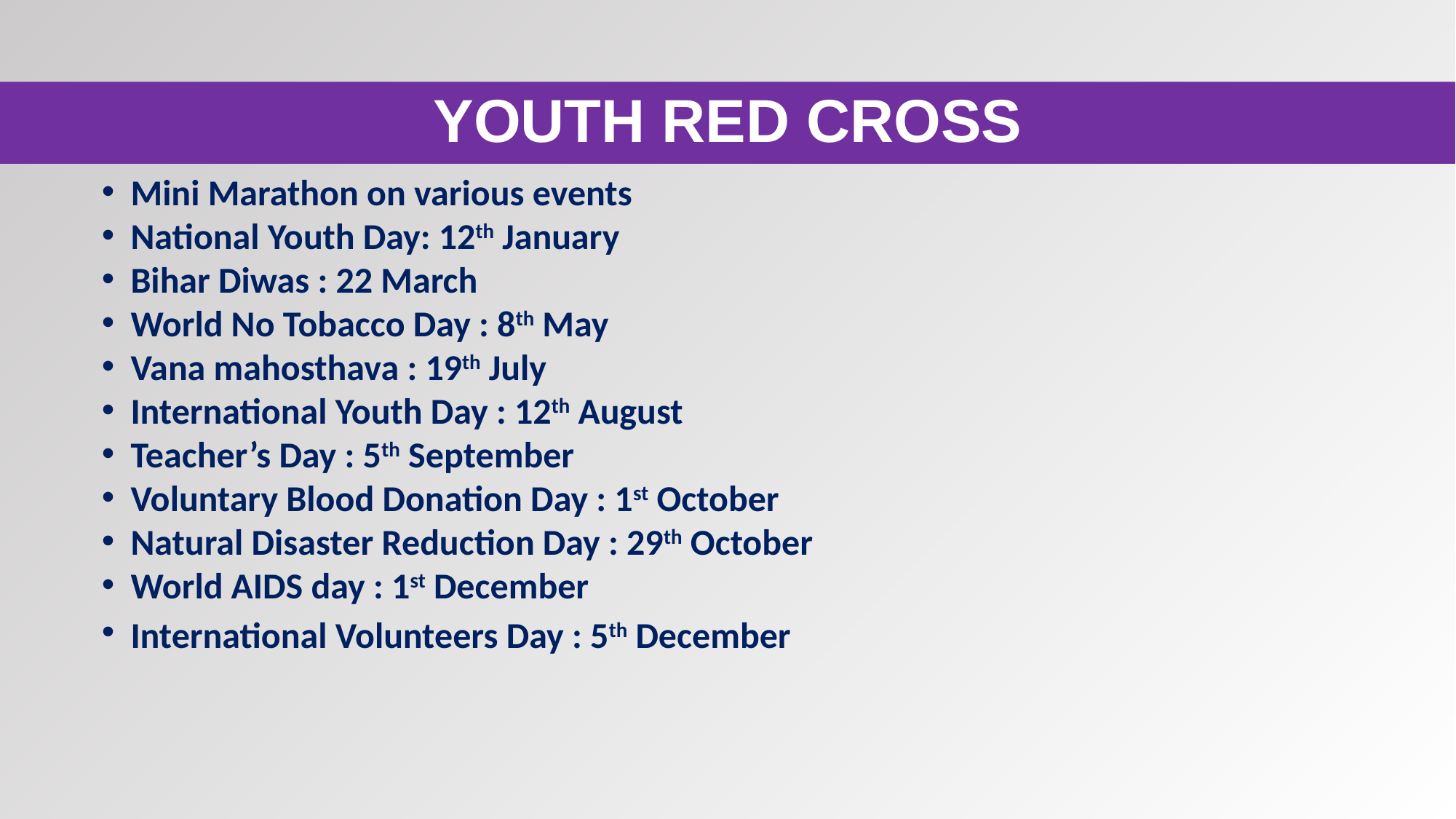

YOUTH RED CROSS
  Mini Marathon on various events
  National Youth Day: 12th January
  Bihar Diwas : 22 March
  World No Tobacco Day : 8th May
  Vana mahosthava : 19th July
  International Youth Day : 12th August
  Teacher’s Day : 5th September
  Voluntary Blood Donation Day : 1st October
  Natural Disaster Reduction Day : 29th October
  World AIDS day : 1st December
  International Volunteers Day : 5th December